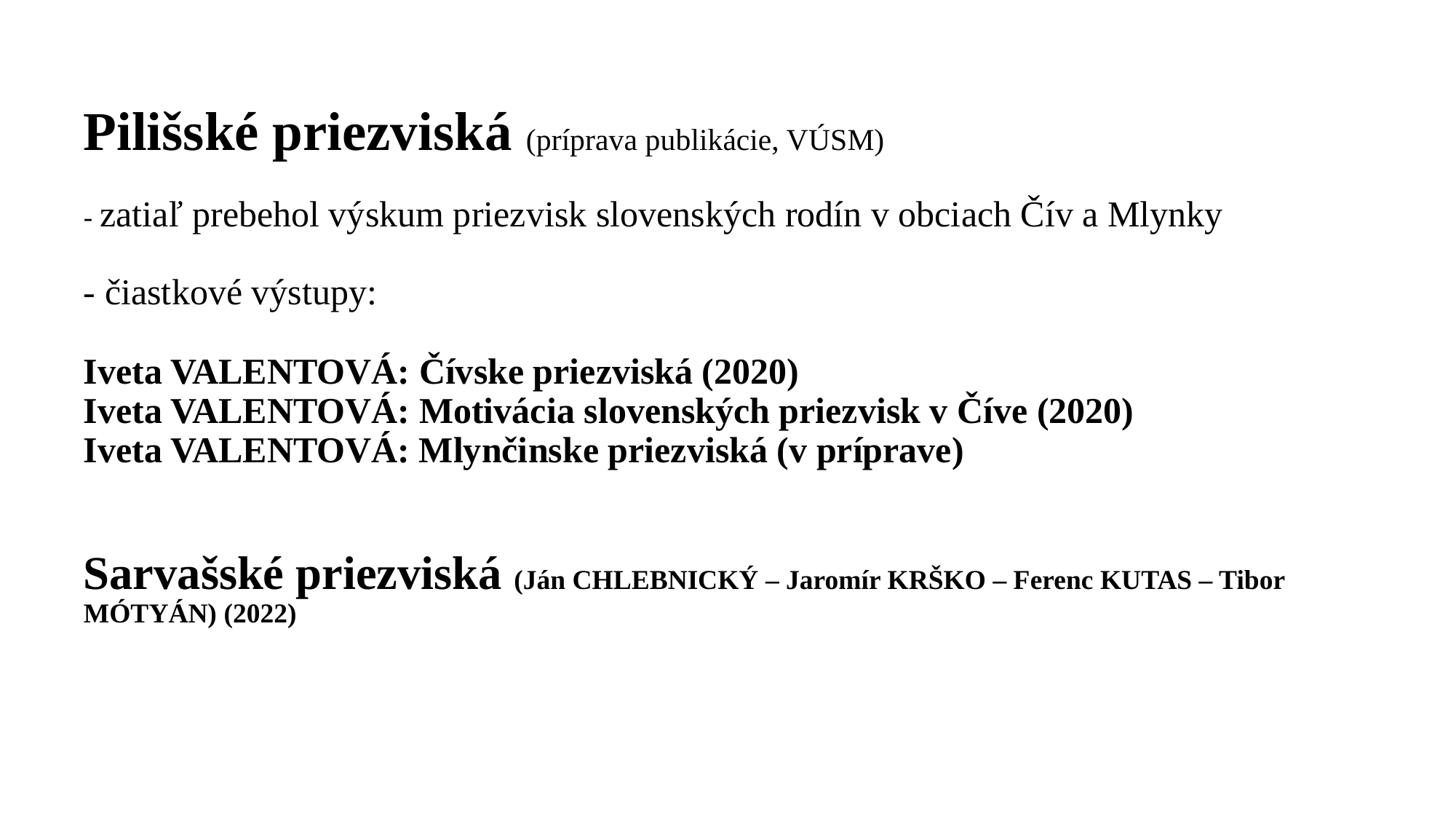

# Pilišské priezviská (príprava publikácie, VÚSM) - zatiaľ prebehol výskum priezvisk slovenských rodín v obciach Čív a Mlynky - čiastkové výstupy: Iveta VALENTOVÁ: Čívske priezviská (2020) Iveta VALENTOVÁ: Motivácia slovenských priezvisk v Číve (2020) Iveta VALENTOVÁ: Mlynčinske priezviská (v príprave) Sarvašské priezviská (Ján CHLEBNICKÝ – Jaromír KRŠKO – Ferenc KUTAS – Tibor MÓTYÁN) (2022)